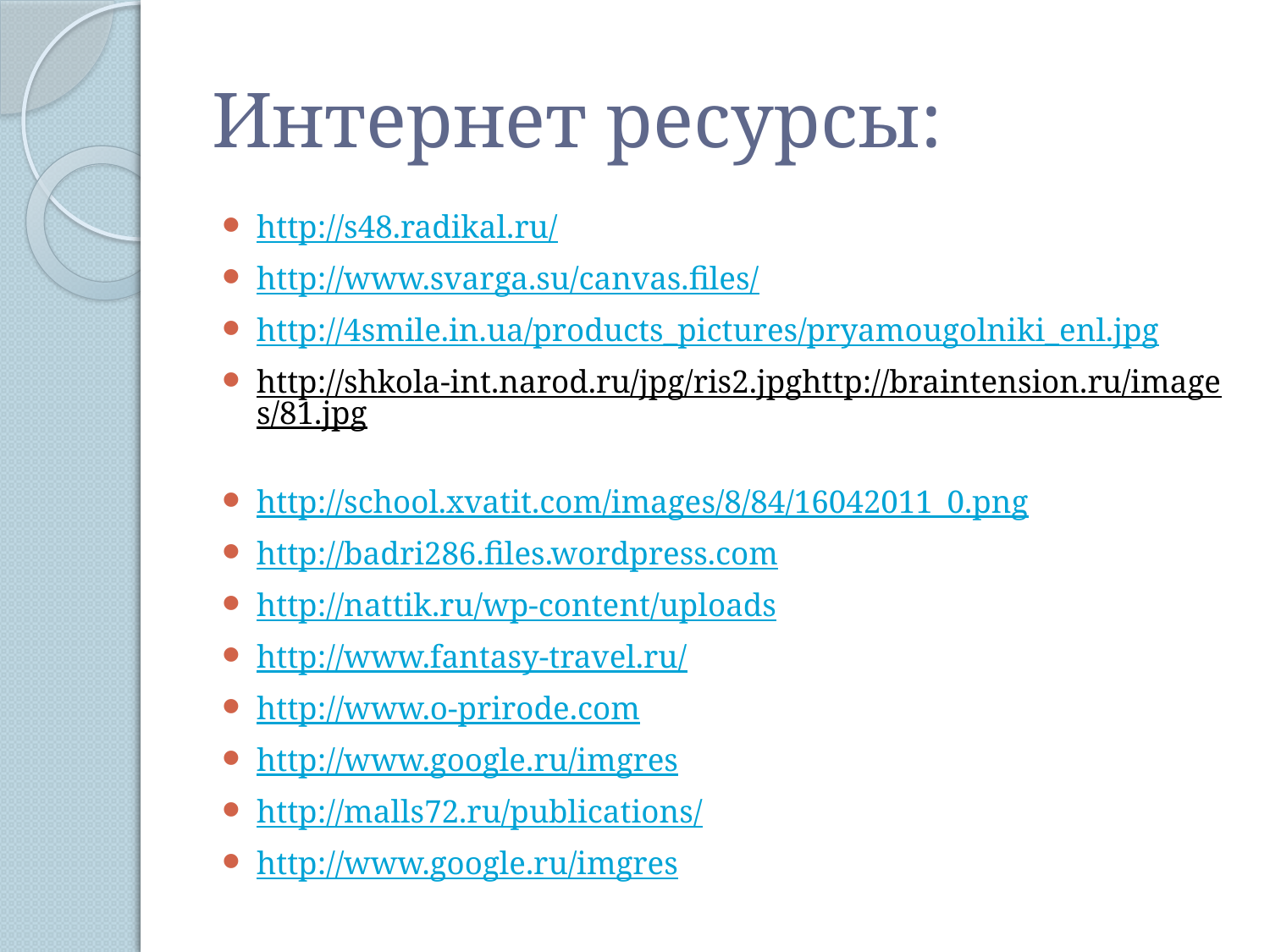

# Интернет ресурсы:
http://s48.radikal.ru/
http://www.svarga.su/canvas.files/
http://4smile.in.ua/products_pictures/pryamougolniki_enl.jpg
http://shkola-int.narod.ru/jpg/ris2.jpghttp://braintension.ru/images/81.jpg
http://school.xvatit.com/images/8/84/16042011_0.png
http://badri286.files.wordpress.com
http://nattik.ru/wp-content/uploads
http://www.fantasy-travel.ru/
http://www.o-prirode.com
http://www.google.ru/imgres
http://malls72.ru/publications/
http://www.google.ru/imgres